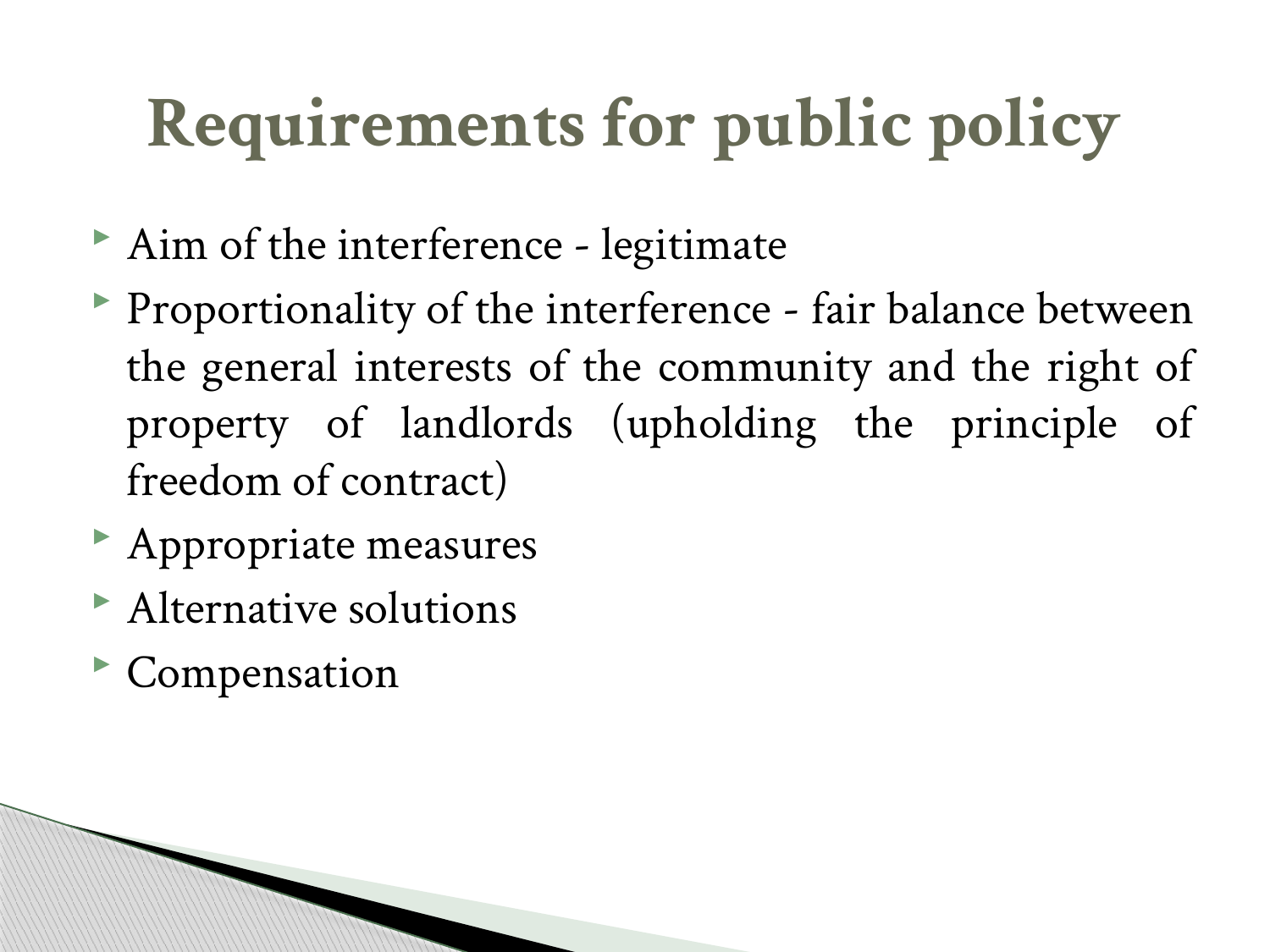

# Requirements for public policy
Aim of the interference - legitimate
Proportionality of the interference - fair balance between the general interests of the community and the right of property of landlords (upholding the principle of freedom of contract)
Appropriate measures
Alternative solutions
Compensation